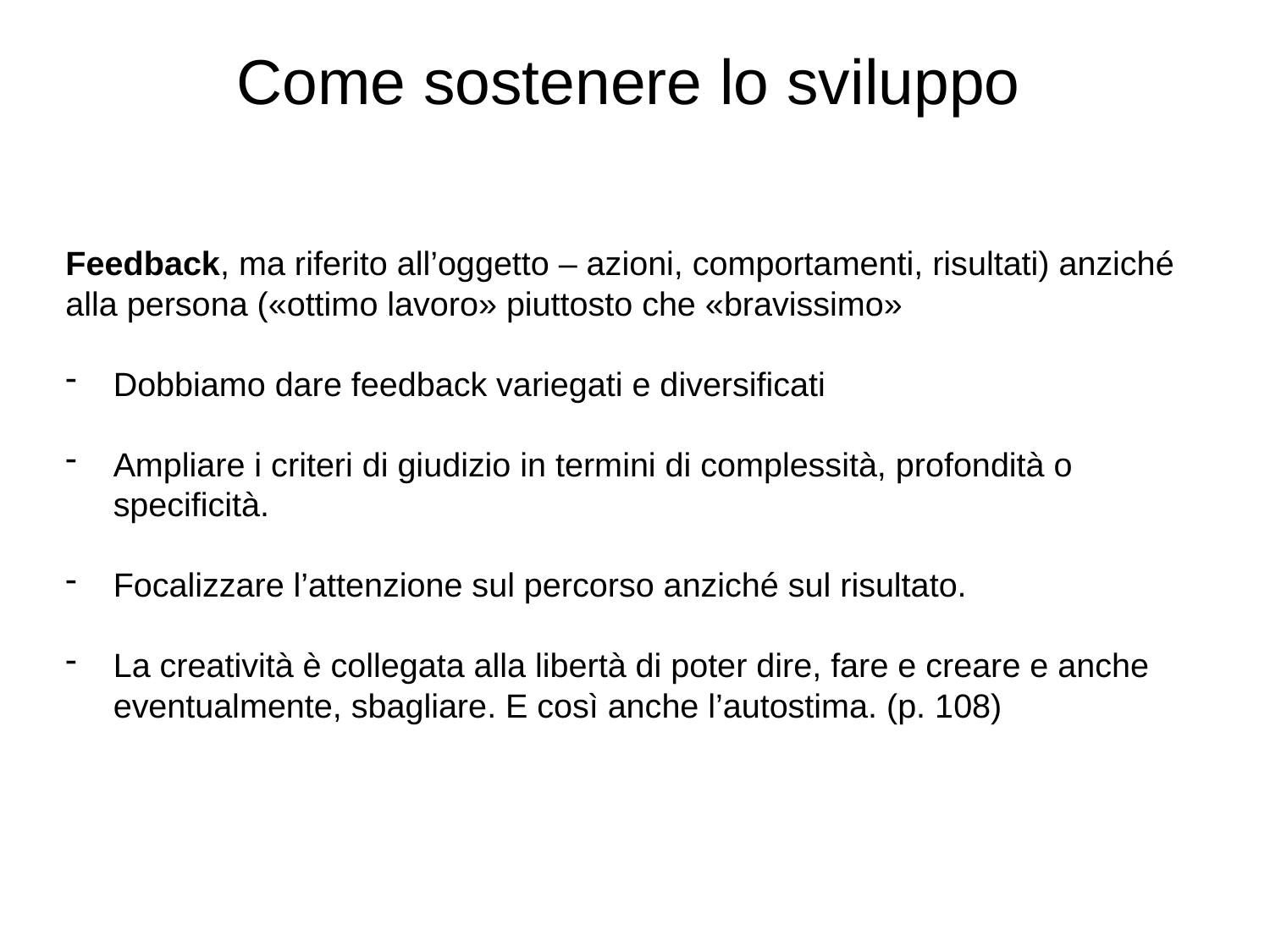

# Come sostenere lo sviluppo
Feedback, ma riferito all’oggetto – azioni, comportamenti, risultati) anziché alla persona («ottimo lavoro» piuttosto che «bravissimo»

Dobbiamo dare feedback variegati e diversificati

Ampliare i criteri di giudizio in termini di complessità, profondità o specificità.

Focalizzare l’attenzione sul percorso anziché sul risultato.

La creatività è collegata alla libertà di poter dire, fare e creare e anche eventualmente, sbagliare. E così anche l’autostima. (p. 108)